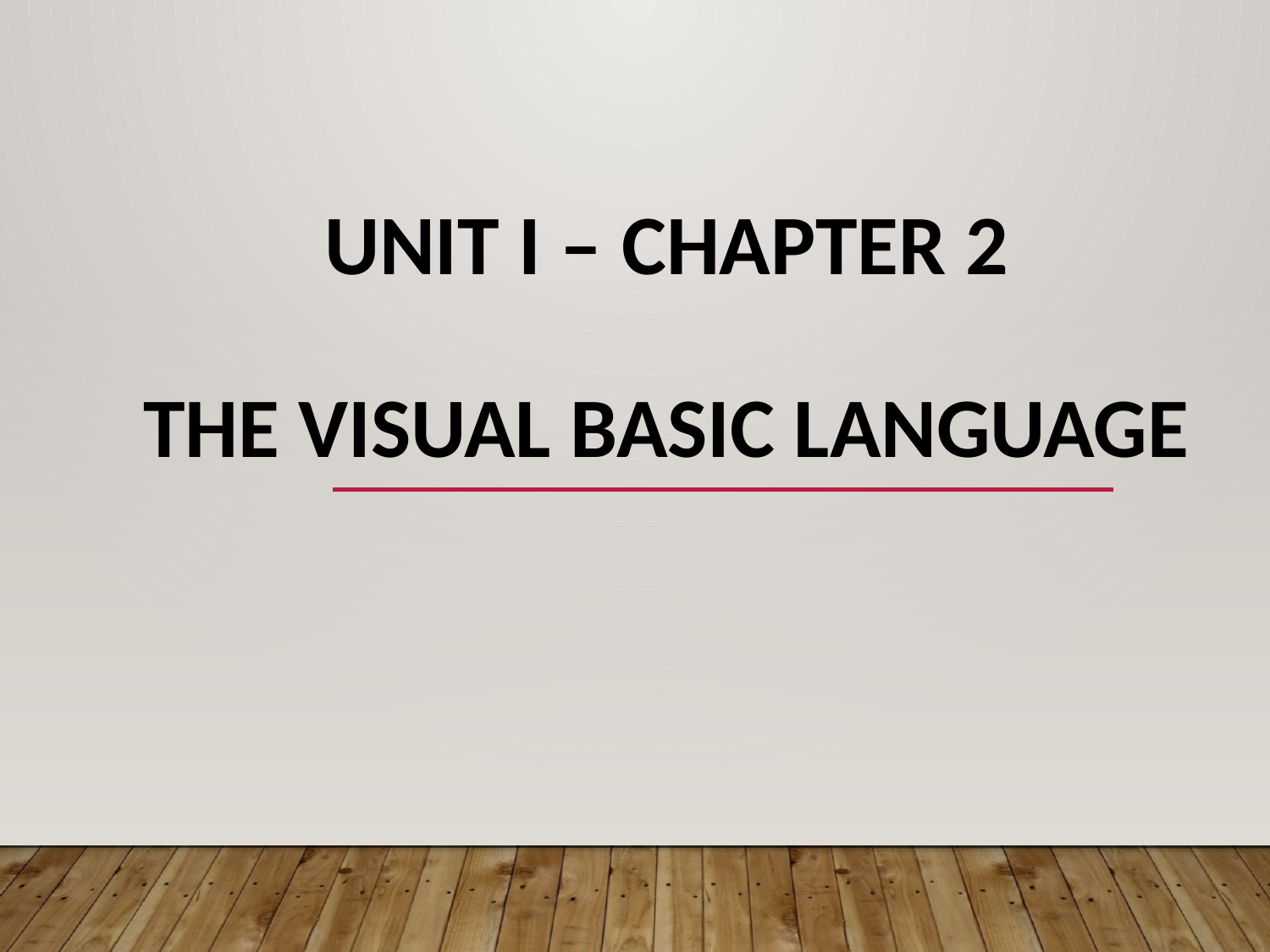

# UNIT I – Chapter 2 The Visual Basic Language